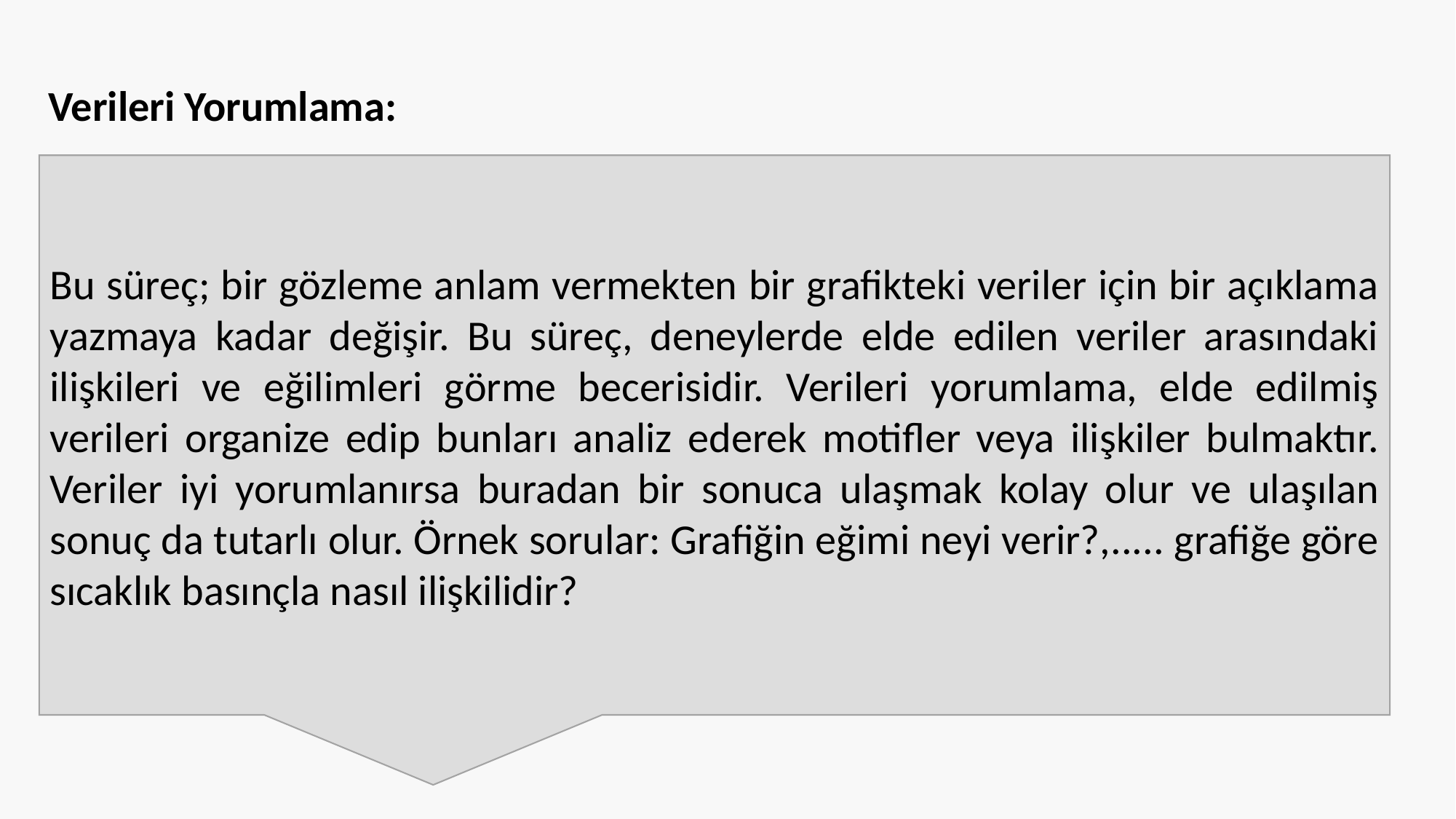

Verileri Yorumlama:
Bu süreç; bir gözleme anlam vermekten bir grafikteki veriler için bir açıklama yazmaya kadar değişir. Bu süreç, deneylerde elde edilen veriler arasındaki ilişkileri ve eğilimleri görme becerisidir. Verileri yorumlama, elde edilmiş verileri organize edip bunları analiz ederek motifler veya ilişkiler bulmaktır. Veriler iyi yorumlanırsa buradan bir sonuca ulaşmak kolay olur ve ulaşılan sonuç da tutarlı olur. Örnek sorular: Grafiğin eğimi neyi verir?,..... grafiğe göre sıcaklık basınçla nasıl ilişkilidir?